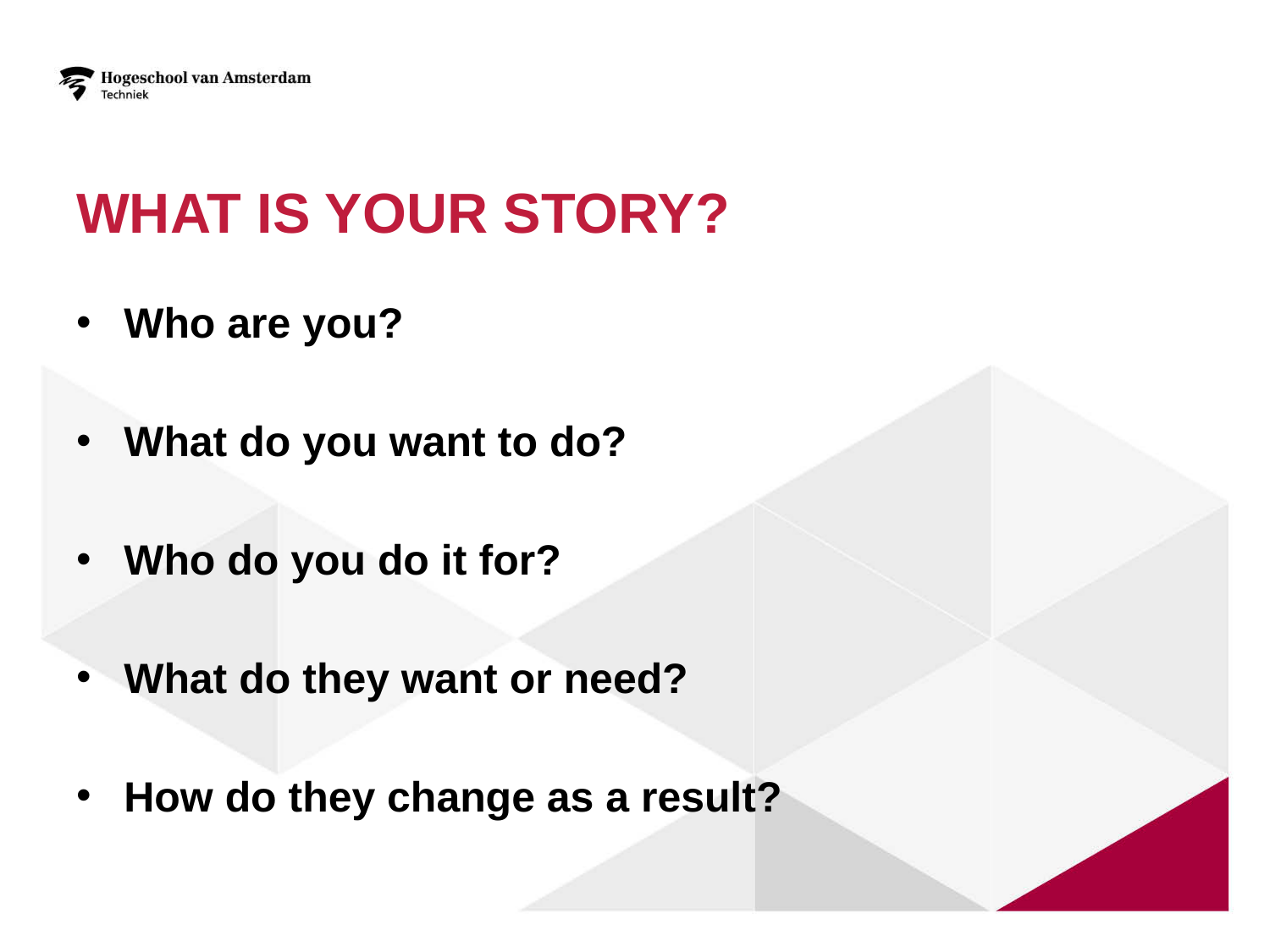

# What is your story?
Who are you?

What do you want to do?

Who do you do it for?

What do they want or need?

How do they change as a result?